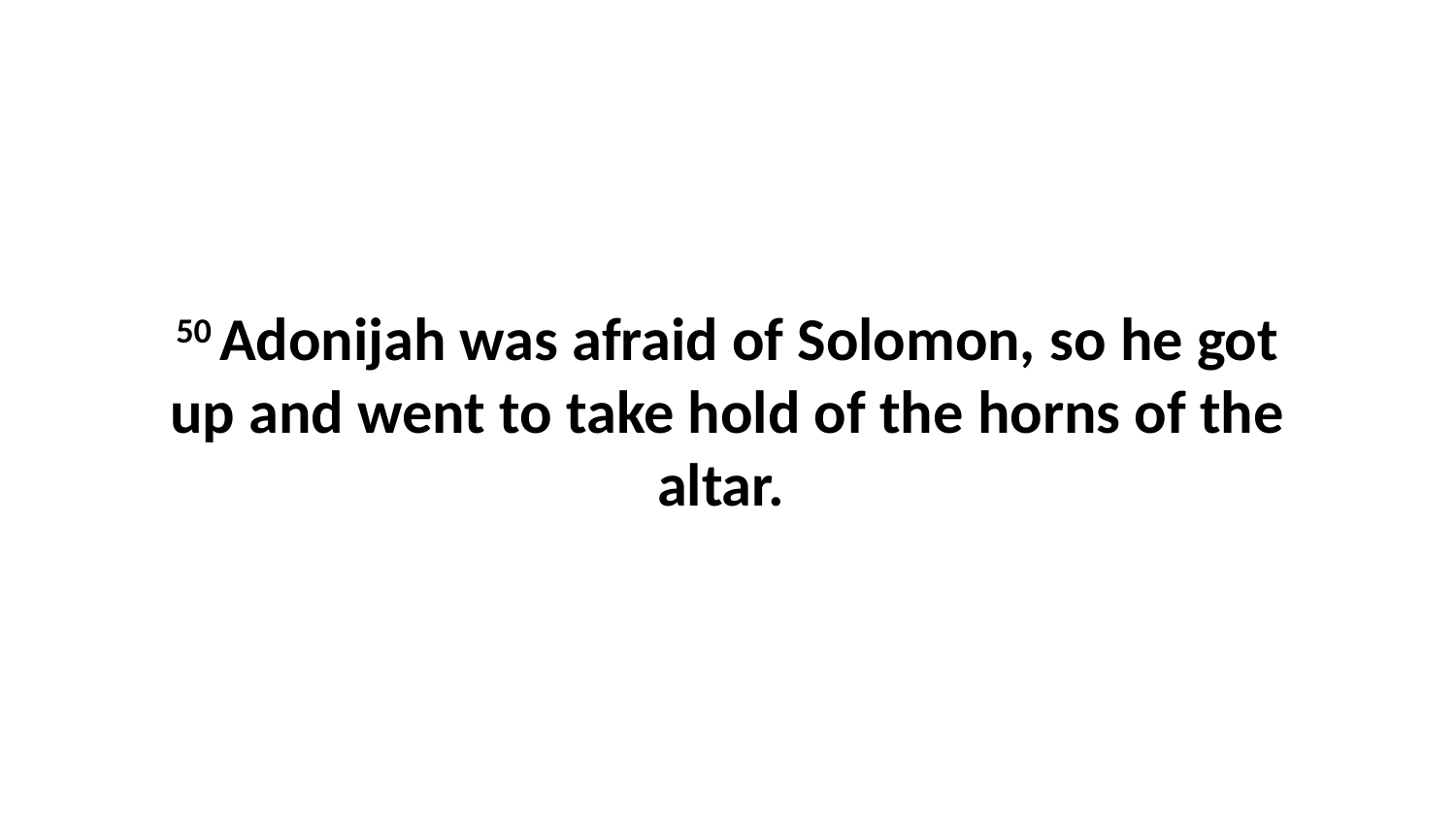

50 Adonijah was afraid of Solomon, so he got up and went to take hold of the horns of the altar.